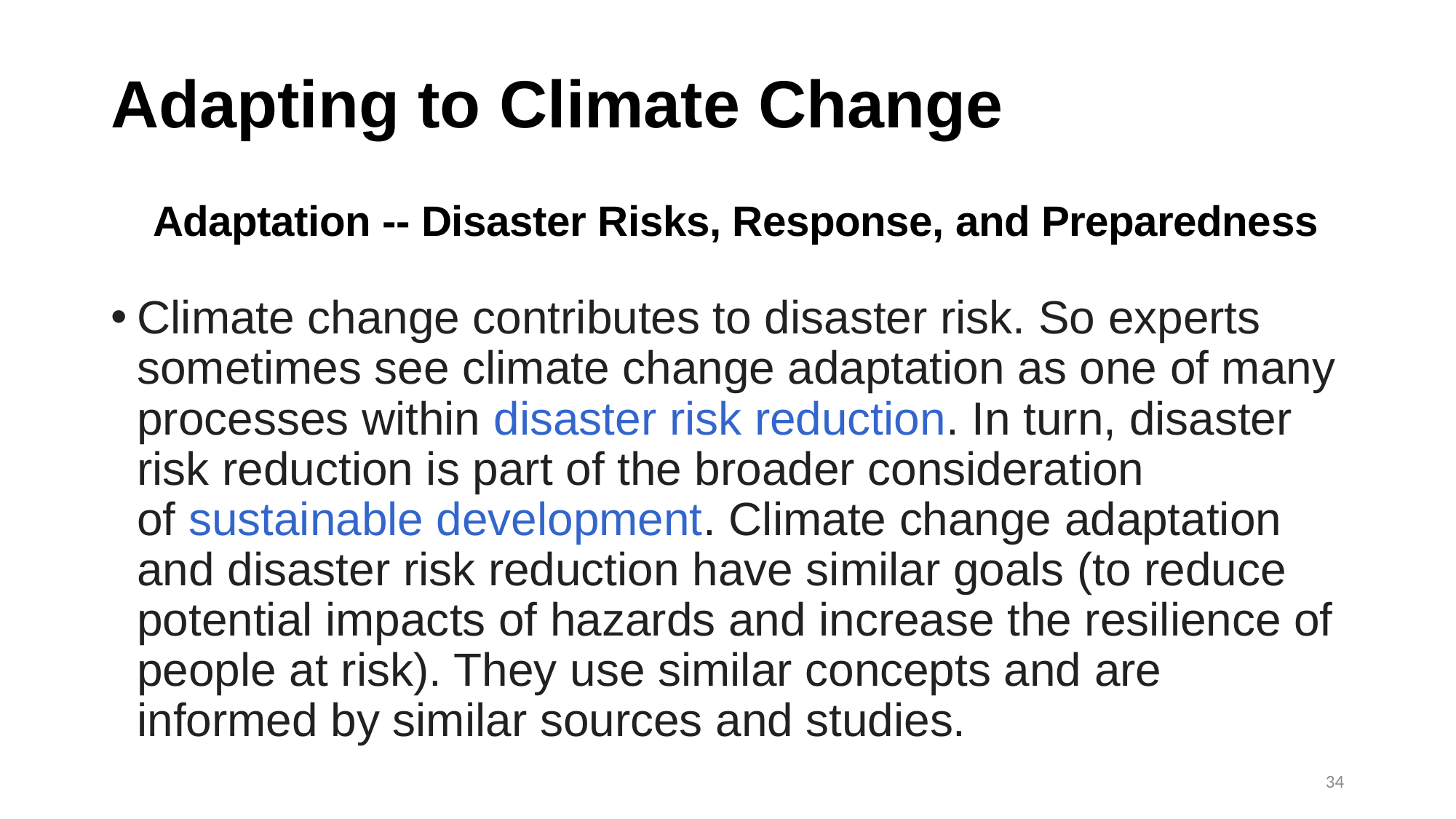

# Adapting to Climate Change
Adaptation -- Disaster Risks, Response, and Preparedness
Climate change contributes to disaster risk. So experts sometimes see climate change adaptation as one of many processes within disaster risk reduction. In turn, disaster risk reduction is part of the broader consideration of sustainable development. Climate change adaptation and disaster risk reduction have similar goals (to reduce potential impacts of hazards and increase the resilience of people at risk). They use similar concepts and are informed by similar sources and studies.
34